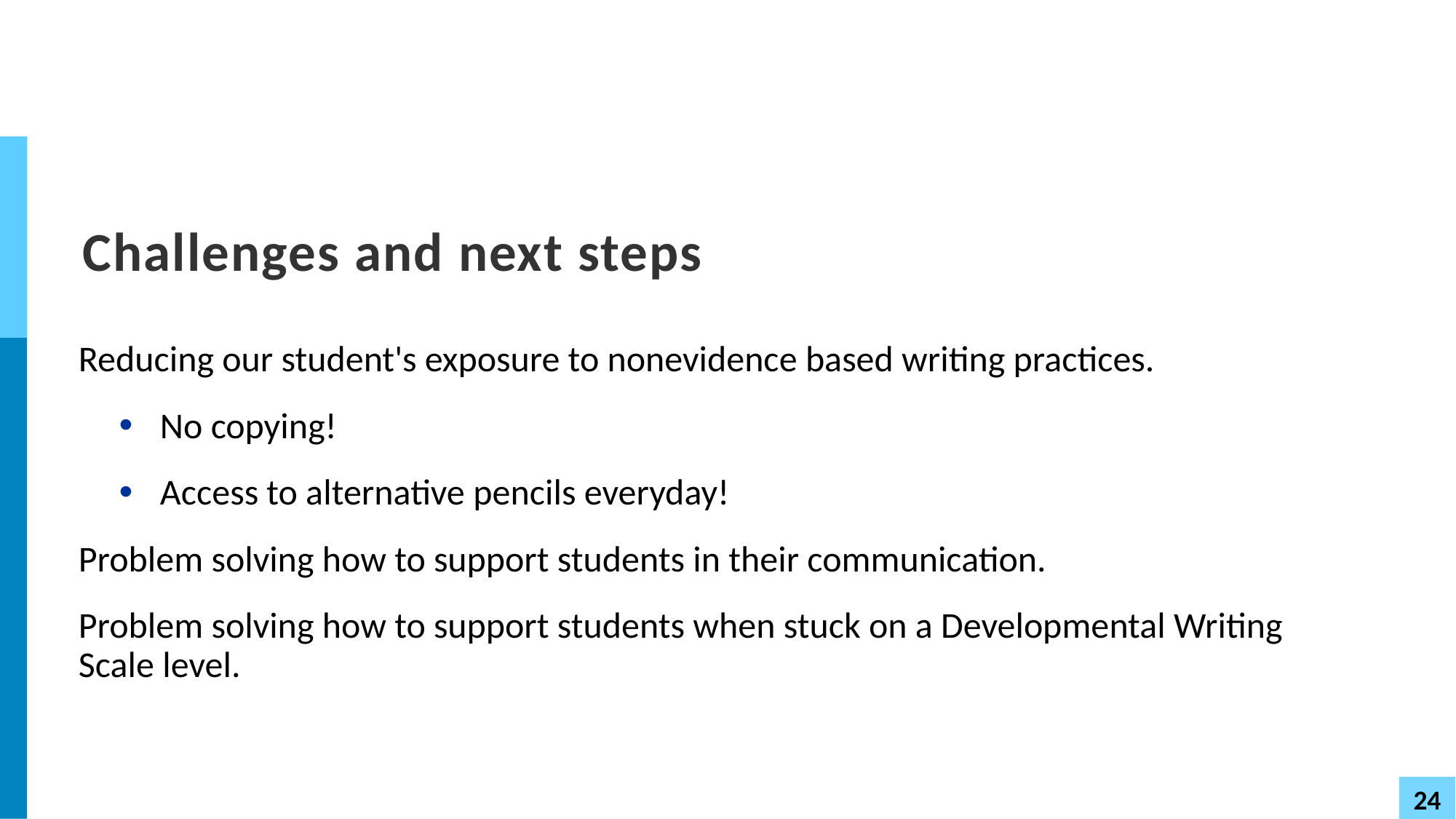

# Challenges and next steps
Reducing our student's exposure to nonevidence based writing practices.
No copying!
Access to alternative pencils everyday!
Problem solving how to support students in their communication.
Problem solving how to support students when stuck on a Developmental Writing Scale level.